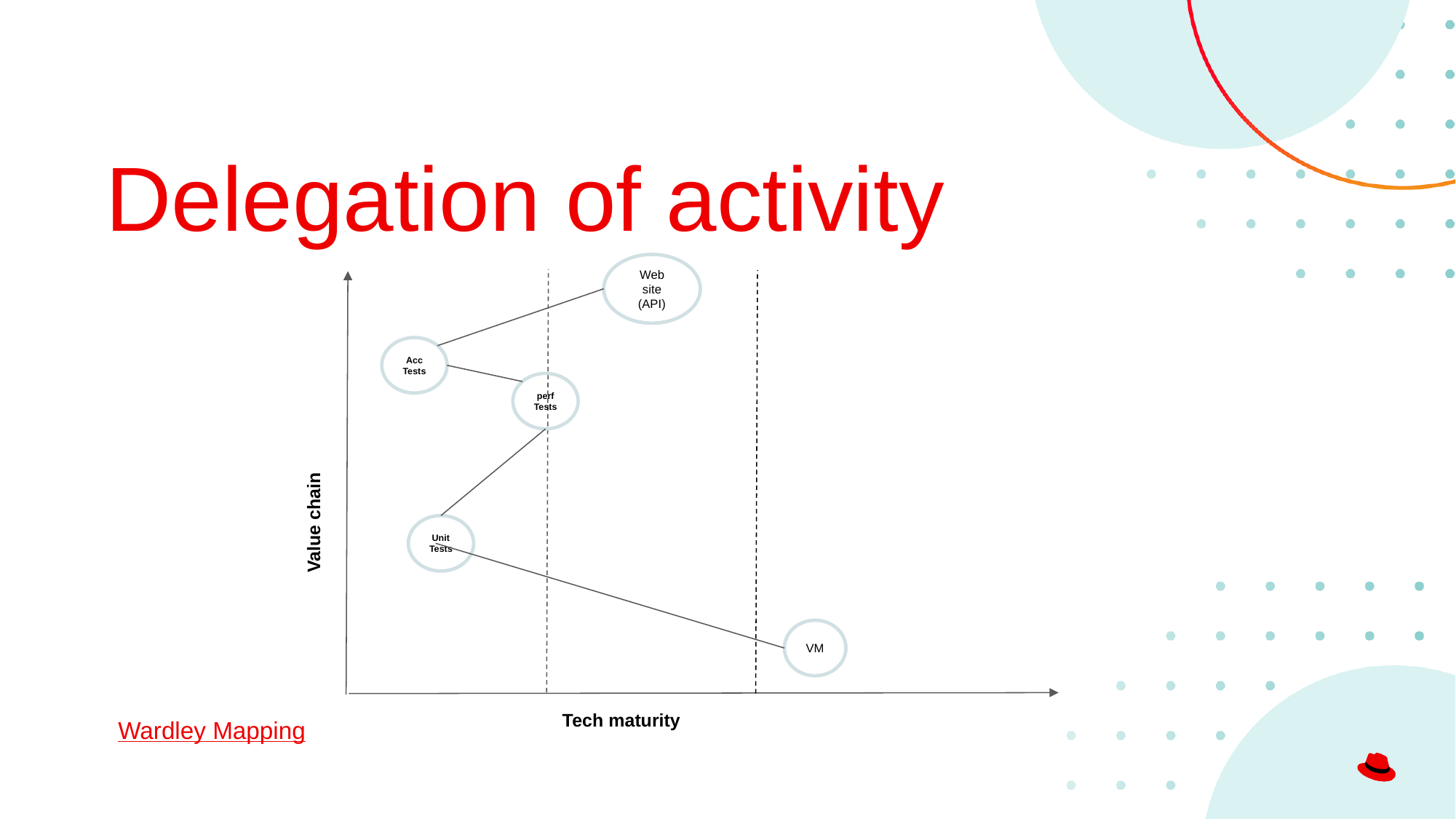

# Delegation of activity
Web site (API)
Acc Tests
perf Tests
Value chain
Unit Tests
VM
Tech maturity
Wardley Mapping